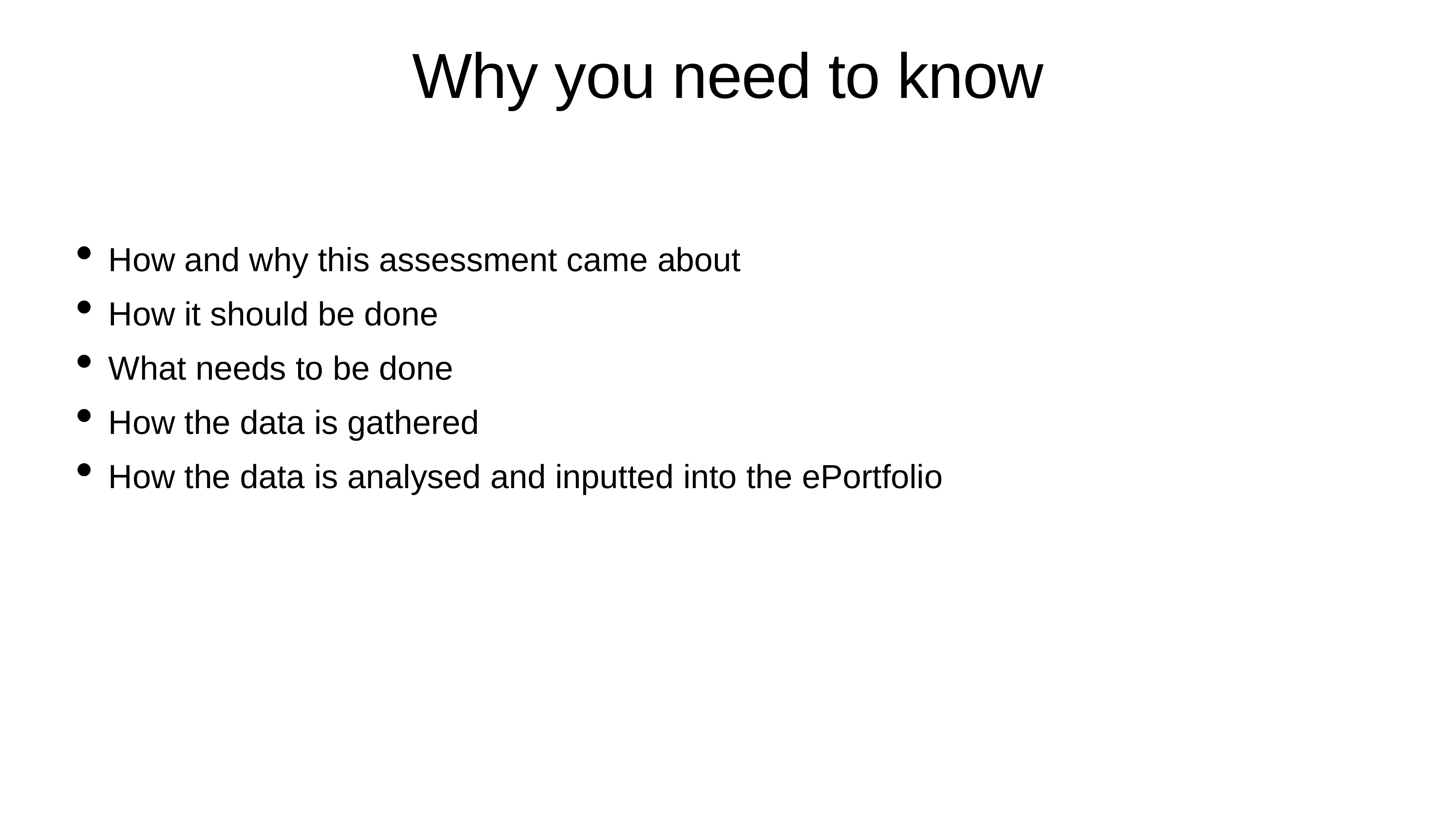

# Why you need to know
How and why this assessment came about
How it should be done
What needs to be done
How the data is gathered
How the data is analysed and inputted into the ePortfolio